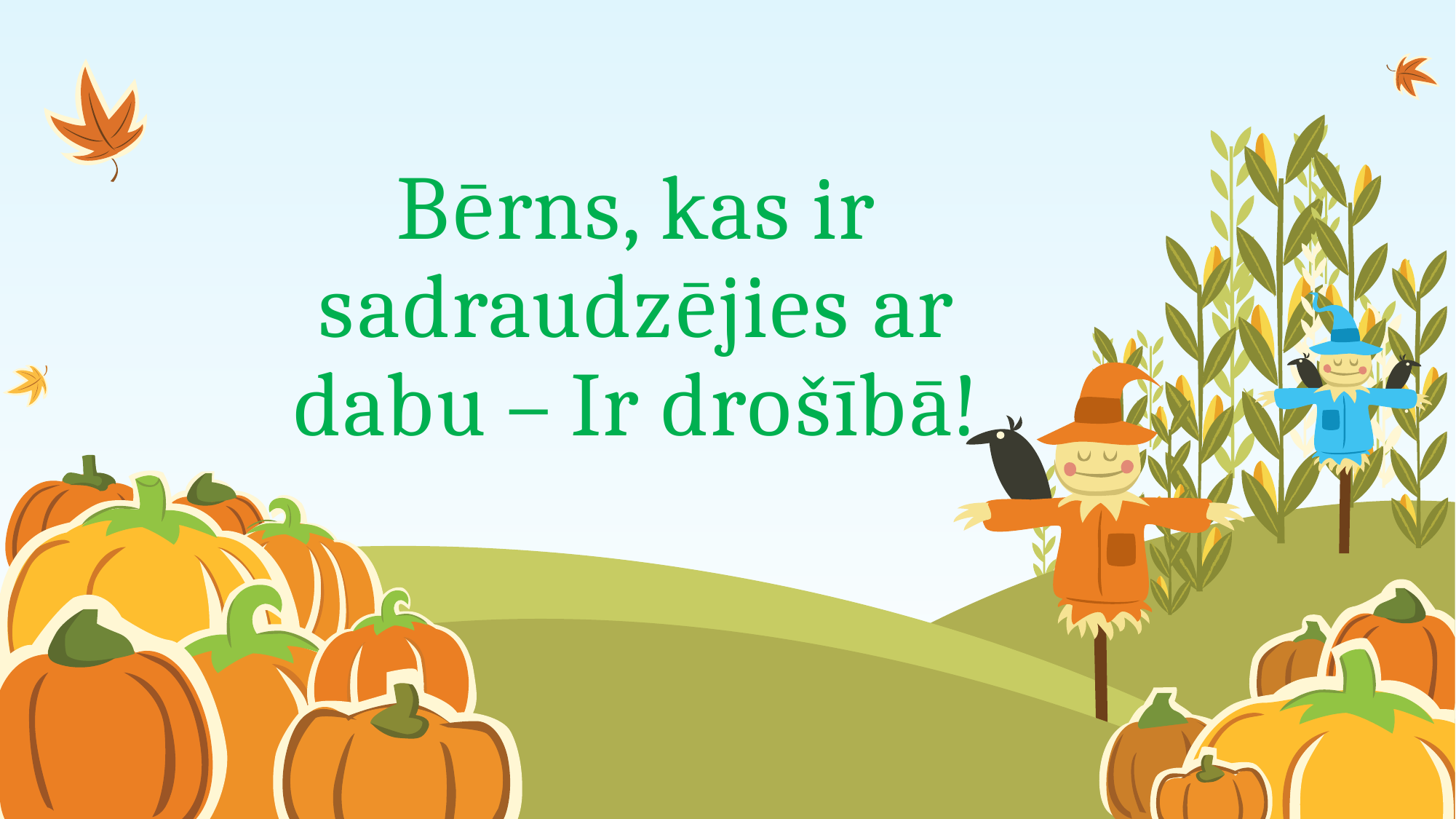

# Bērns, kas ir sadraudzējies ar dabu – Ir drošībā!